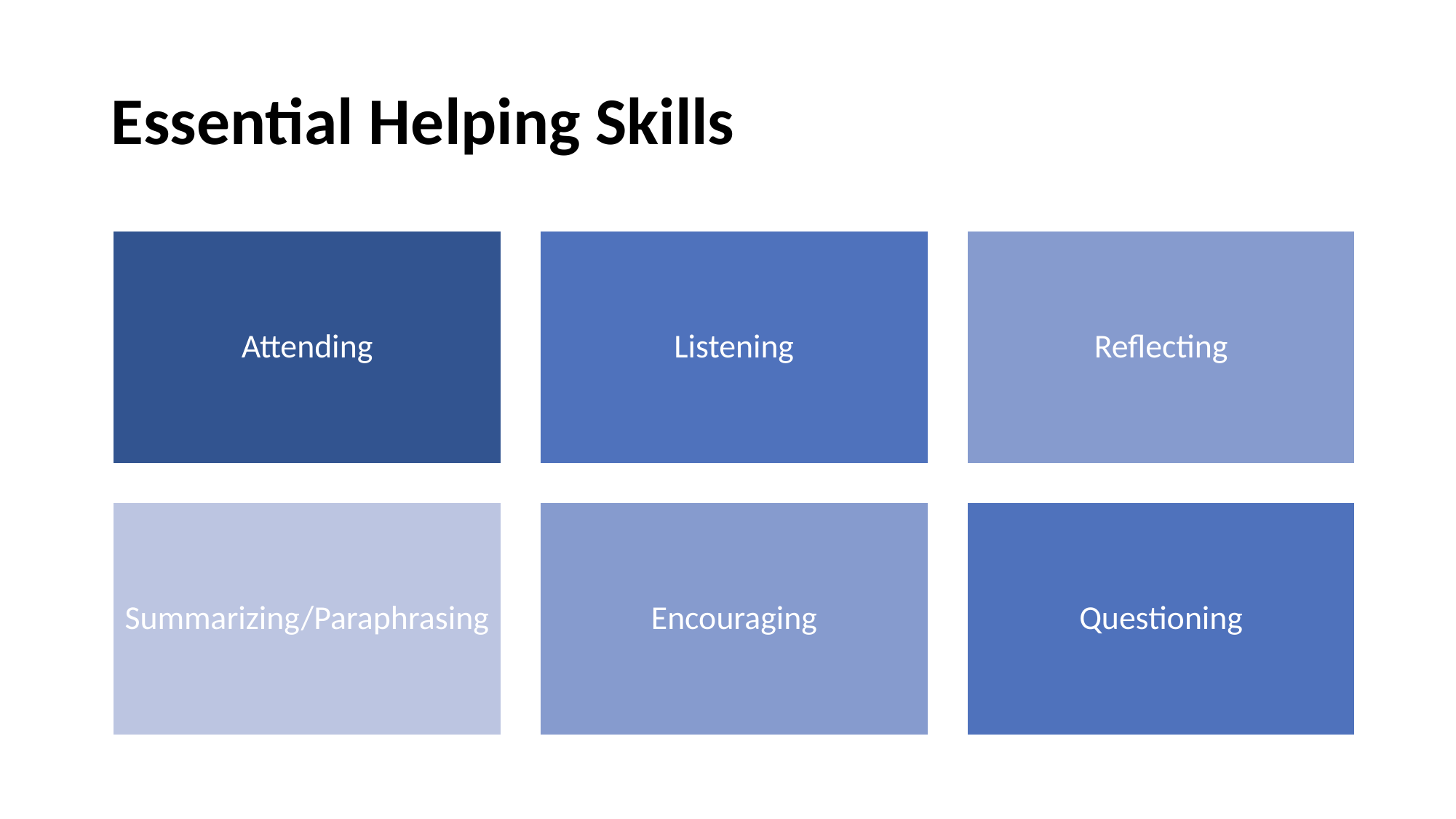

# Essential Helping Skills
Attending
Listening
Reflecting
Summarizing/Paraphrasing
Encouraging
Questioning